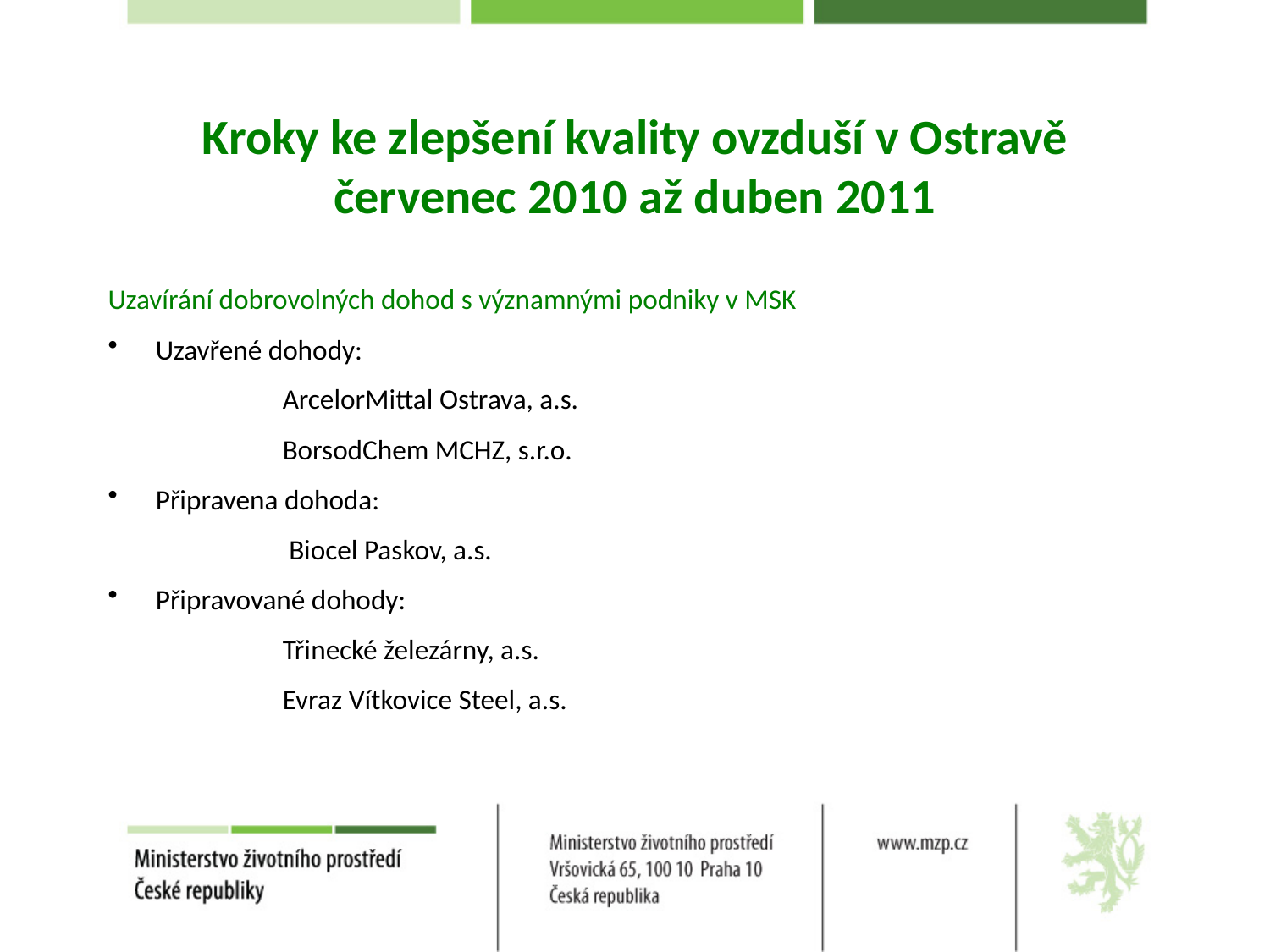

# Kroky ke zlepšení kvality ovzduší v Ostravě červenec 2010 až duben 2011
Uzavírání dobrovolných dohod s významnými podniky v MSK
Uzavřené dohody:
		ArcelorMittal Ostrava, a.s.
		BorsodChem MCHZ, s.r.o.
Připravena dohoda:
		 Biocel Paskov, a.s.
Připravované dohody:
		Třinecké železárny, a.s.
		Evraz Vítkovice Steel, a.s.